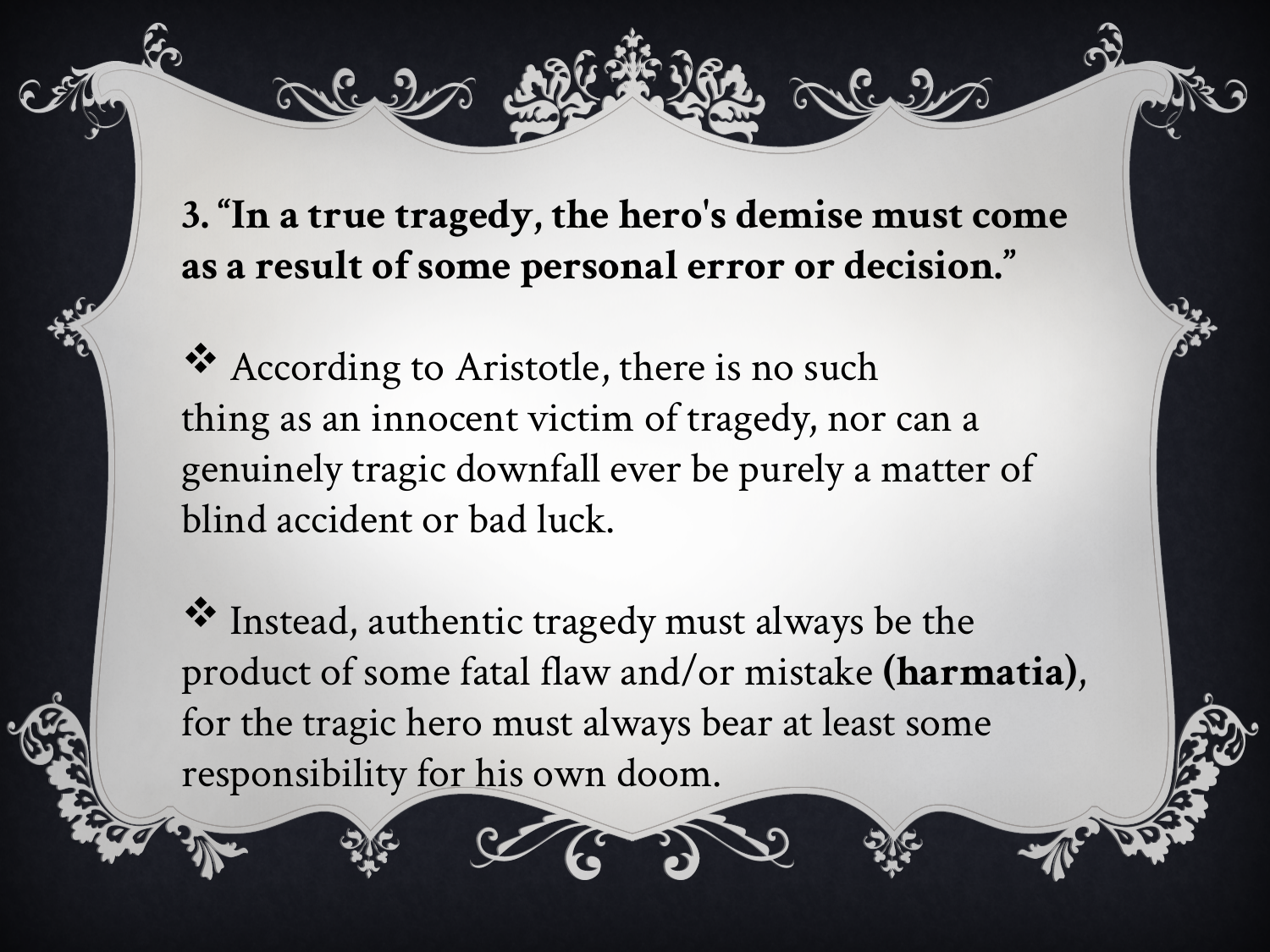

3. “In a true tragedy, the hero's demise must come as a result of some personal error or decision.”

 According to Aristotle, there is no such
thing as an innocent victim of tragedy, nor can a genuinely tragic downfall ever be purely a matter of blind accident or bad luck.

Instead, authentic tragedy must always be the
product of some fatal flaw and/or mistake (harmatia), for the tragic hero must always bear at least some responsibility for his own doom.